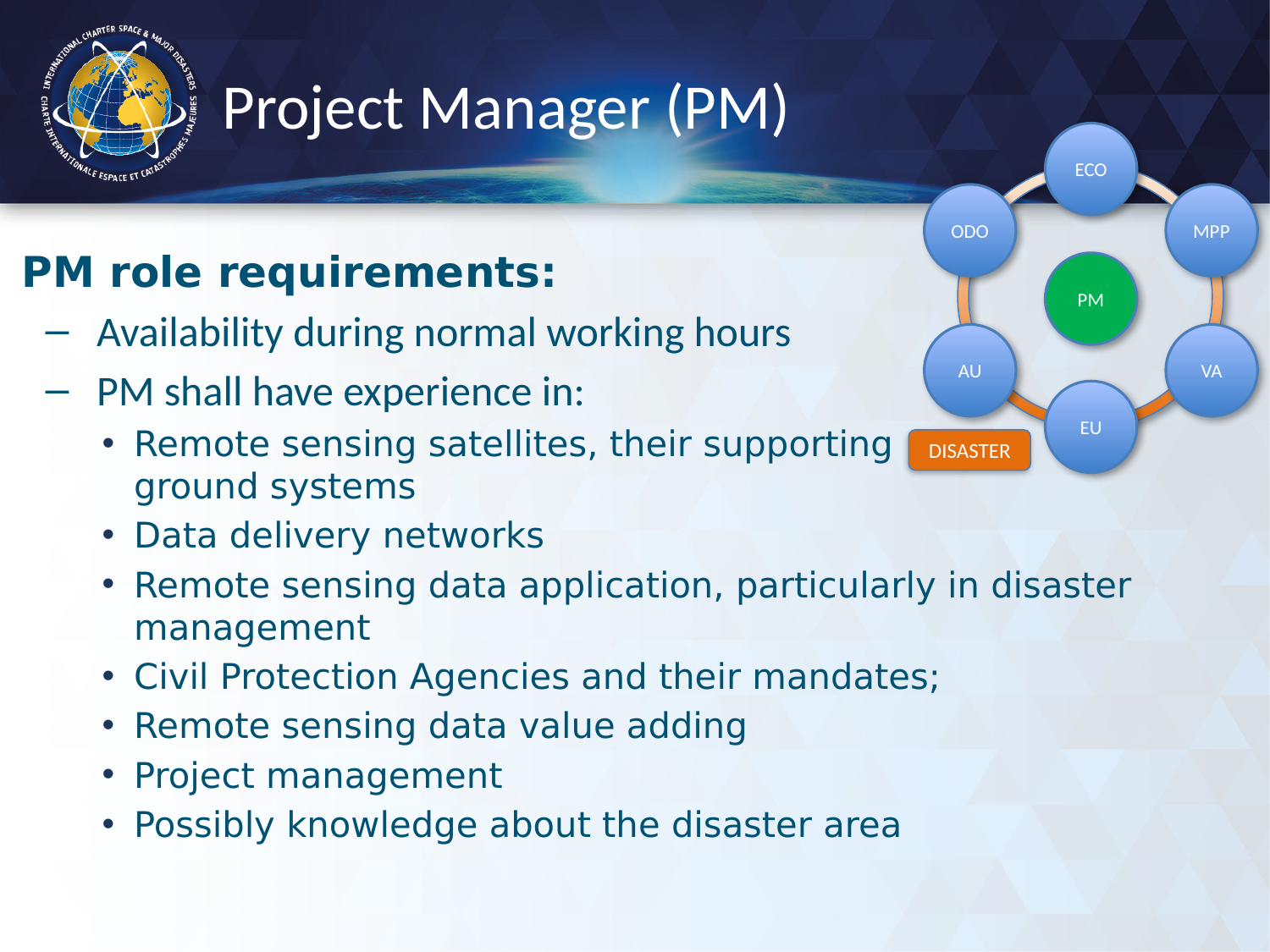

# Project Manager (PM)
ECO

ODO
MPP
PM
AU
VA
EU
DISASTER
PM role requirements:
Availability during normal working hours
PM shall have experience in:
Remote sensing satellites, their supporting
ground systems
Data delivery networks
Remote sensing data application, particularly in disaster management
Civil Protection Agencies and their mandates;
Remote sensing data value adding
Project management
Possibly knowledge about the disaster area